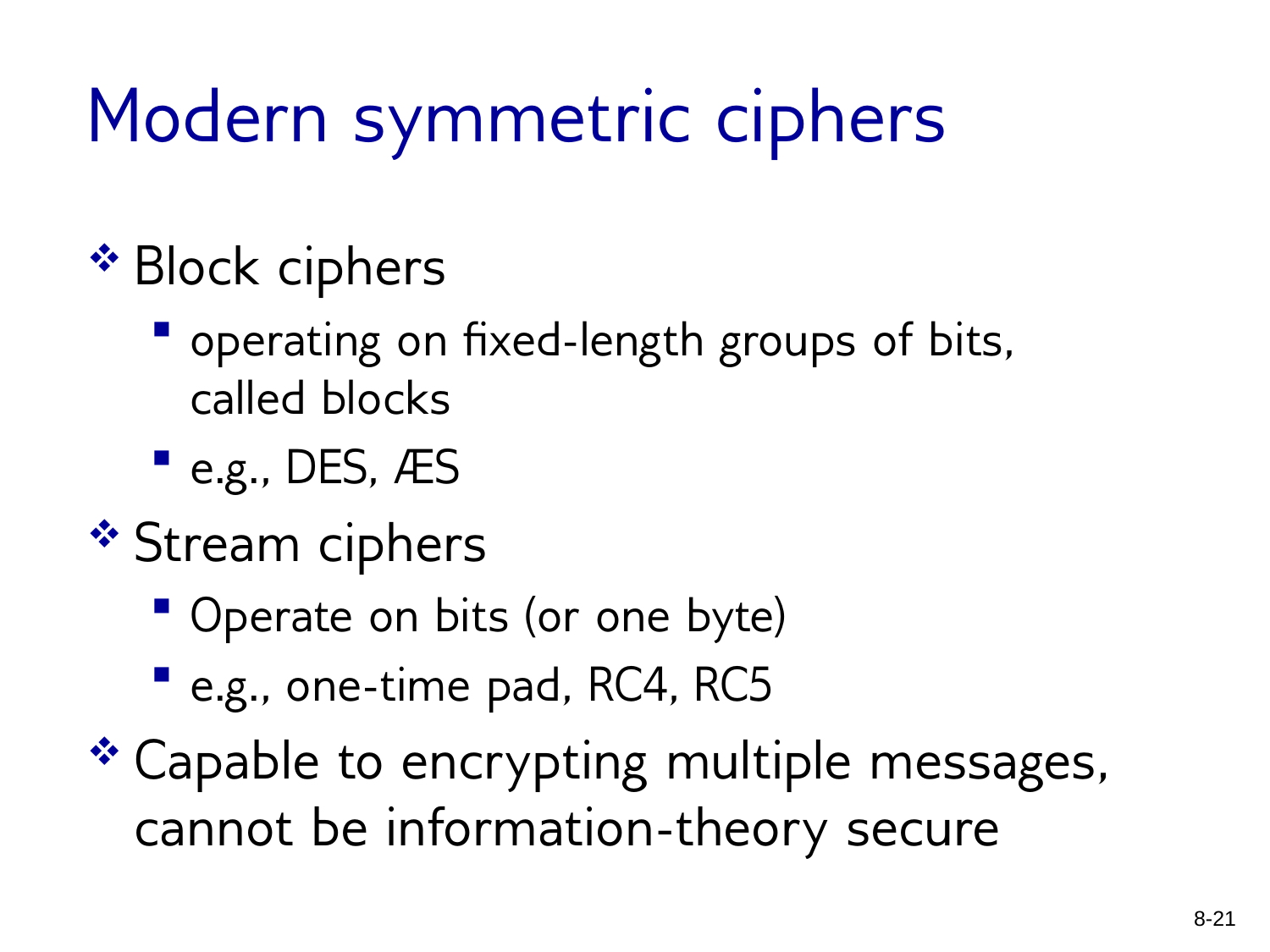

# Modern symmetric ciphers
Block ciphers
operating on fixed-length groups of bits, called blocks
e.g., DES, AES
Stream ciphers
Operate on bits (or one byte)
e.g., one-time pad, RC4, RC5
Capable to encrypting multiple messages, cannot be information-theory secure